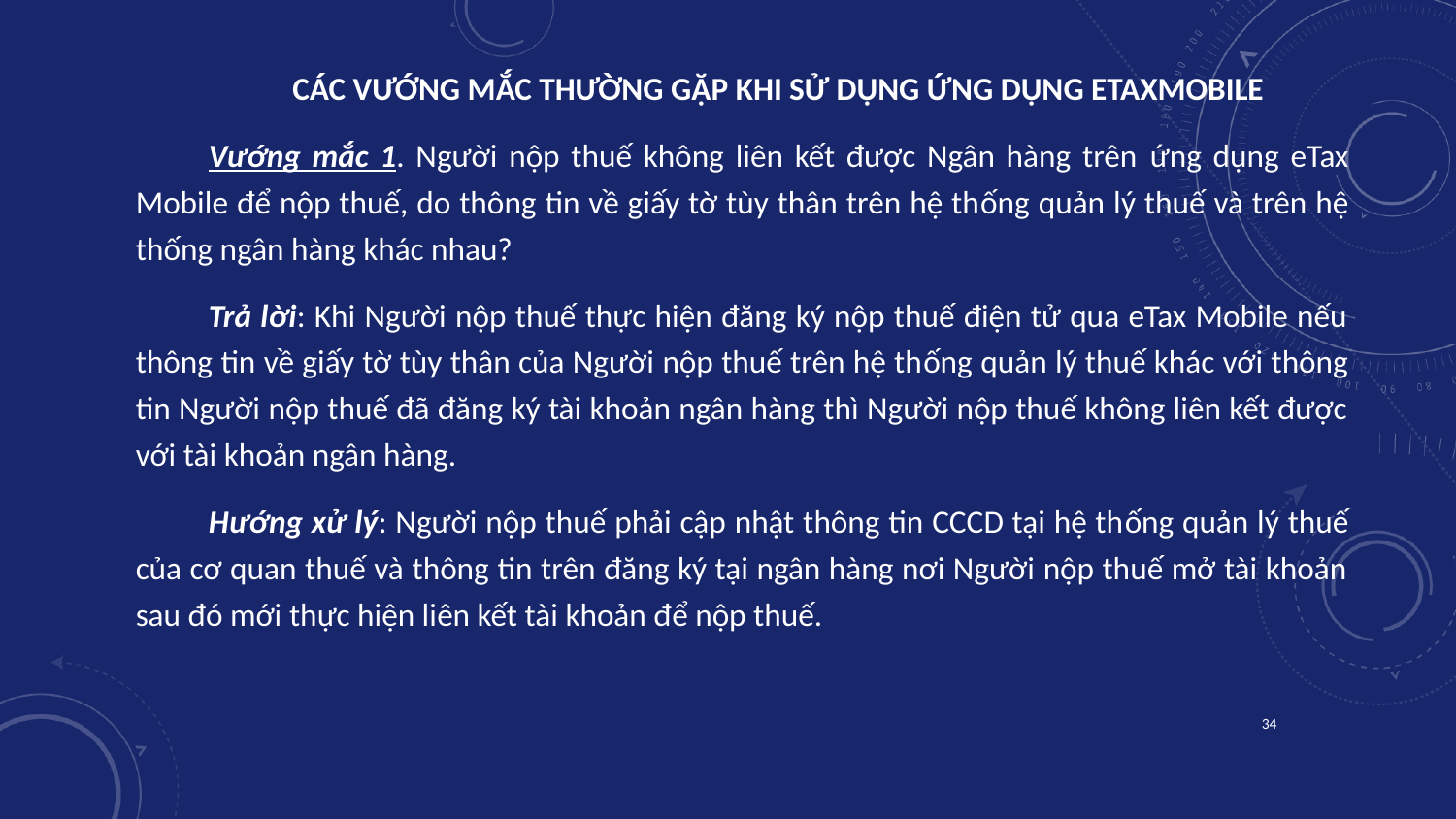

CÁC VƯỚNG MẮC THƯỜNG GẶP KHI SỬ DỤNG ỨNG DỤNG ETAXMOBILE
Vướng mắc 1. Người nộp thuế không liên kết được Ngân hàng trên ứng dụng eTax Mobile để nộp thuế, do thông tin về giấy tờ tùy thân trên hệ thống quản lý thuế và trên hệ thống ngân hàng khác nhau?
Trả lời: Khi Người nộp thuế thực hiện đăng ký nộp thuế điện tử qua eTax Mobile nếu thông tin về giấy tờ tùy thân của Người nộp thuế trên hệ thống quản lý thuế khác với thông tin Người nộp thuế đã đăng ký tài khoản ngân hàng thì Người nộp thuế không liên kết được với tài khoản ngân hàng.
Hướng xử lý: Người nộp thuế phải cập nhật thông tin CCCD tại hệ thống quản lý thuế của cơ quan thuế và thông tin trên đăng ký tại ngân hàng nơi Người nộp thuế mở tài khoản sau đó mới thực hiện liên kết tài khoản để nộp thuế.

34